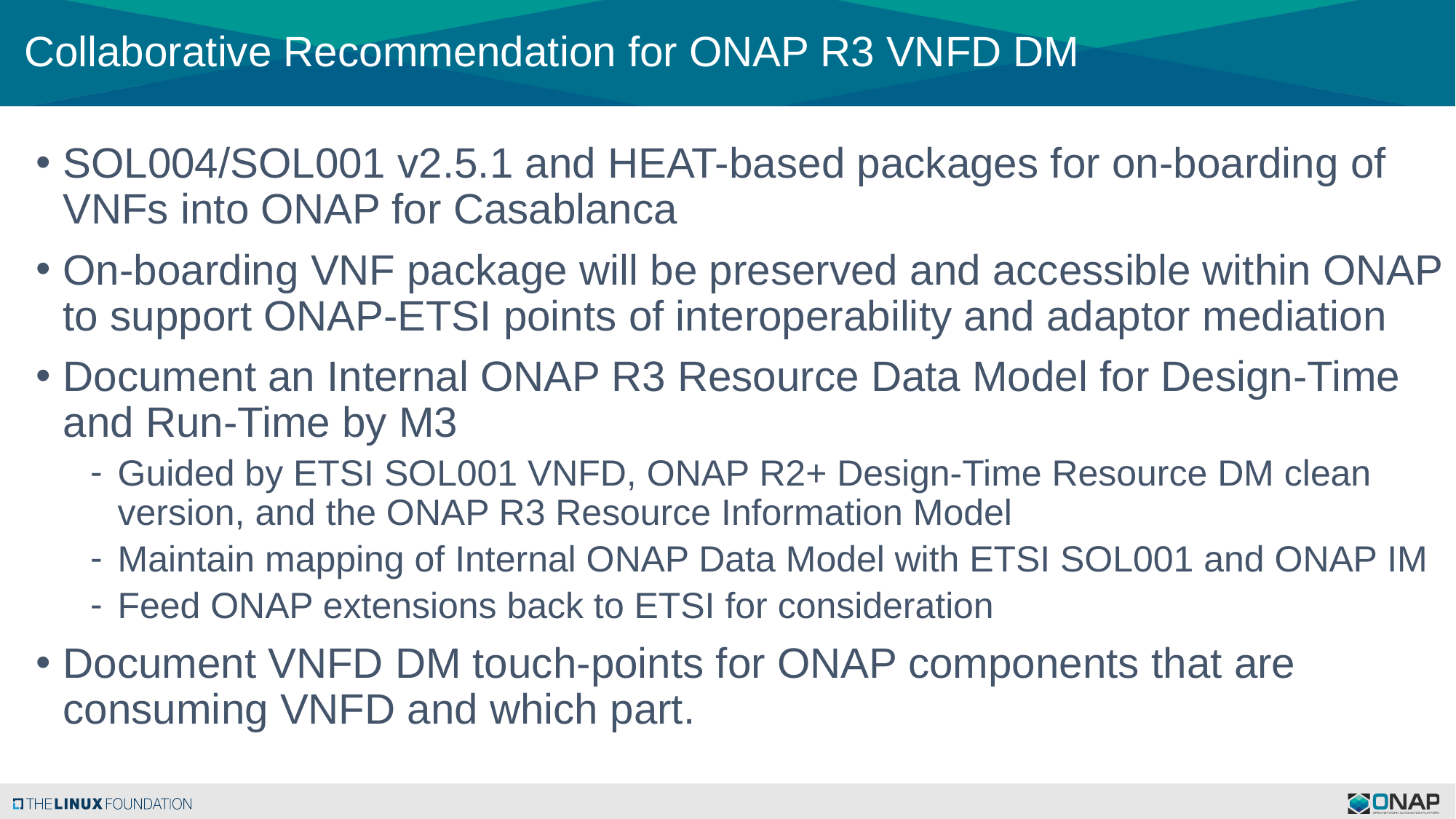

# Collaborative Recommendation for ONAP R3 VNFD DM
SOL004/SOL001 v2.5.1 and HEAT-based packages for on-boarding of VNFs into ONAP for Casablanca
On-boarding VNF package will be preserved and accessible within ONAP to support ONAP-ETSI points of interoperability and adaptor mediation
Document an Internal ONAP R3 Resource Data Model for Design-Time and Run-Time by M3
Guided by ETSI SOL001 VNFD, ONAP R2+ Design-Time Resource DM clean version, and the ONAP R3 Resource Information Model
Maintain mapping of Internal ONAP Data Model with ETSI SOL001 and ONAP IM
Feed ONAP extensions back to ETSI for consideration
Document VNFD DM touch-points for ONAP components that are consuming VNFD and which part.